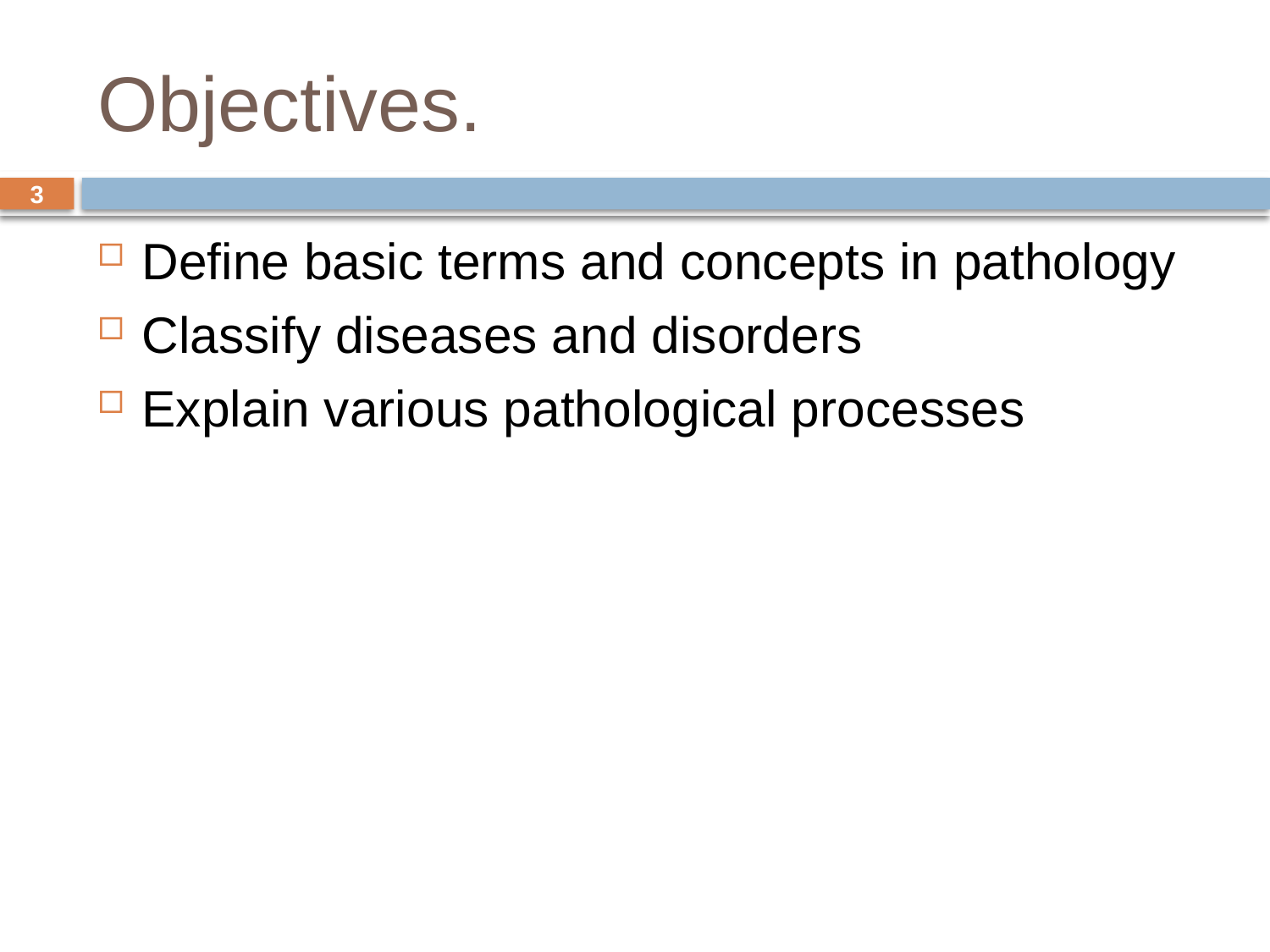

# Objectives.
3
Define basic terms and concepts in pathology
Classify diseases and disorders
Explain various pathological processes